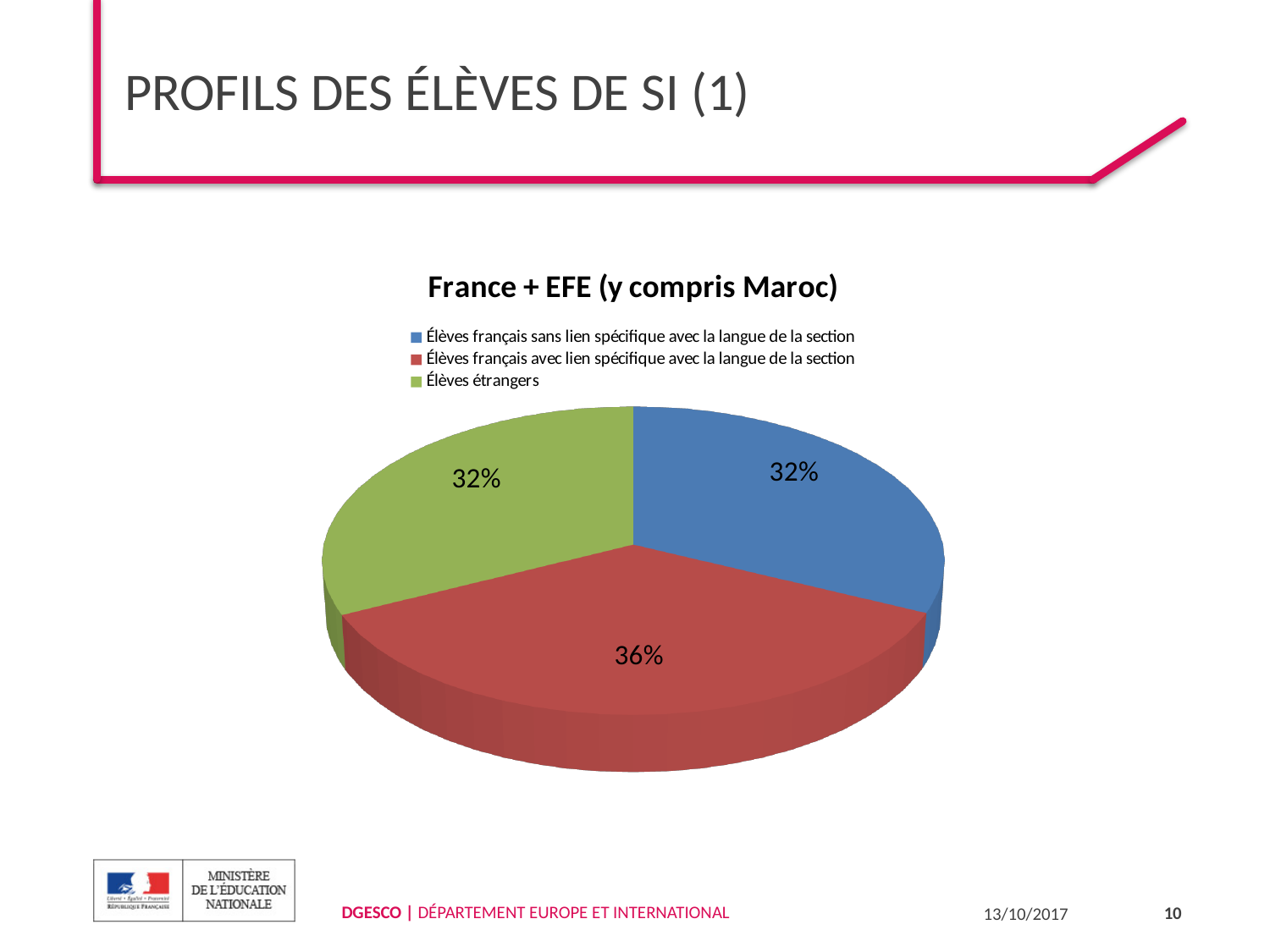

# Profils des élèves de SI (1)

[unsupported chart]

10